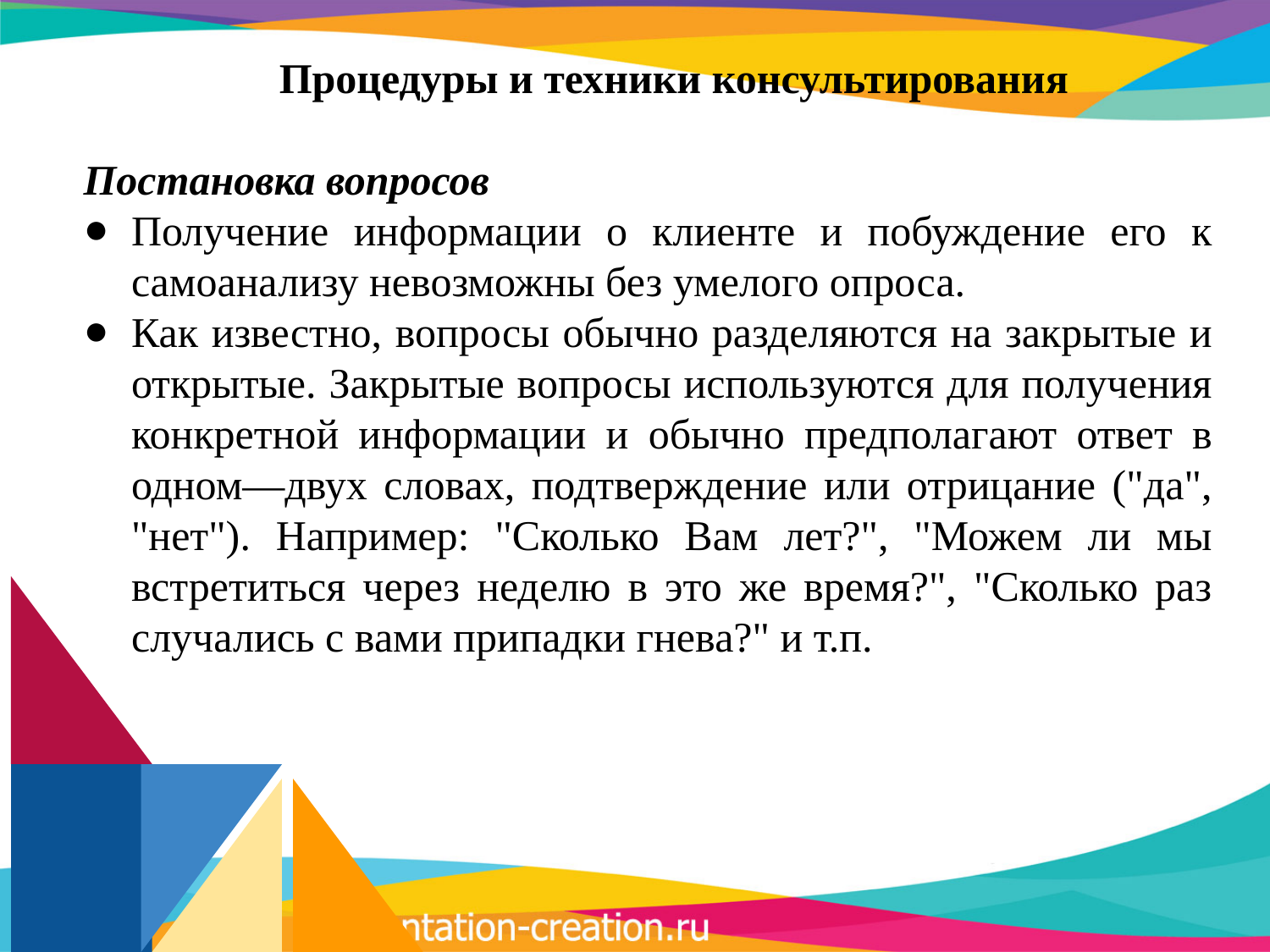

# Процедуры и техники консультирования
Постановка вопросов
Получение информации о клиенте и побуждение его к самоанализу невозможны без умелого опроса.
Как известно, вопросы обычно разделяются на закрытые и открытые. Закрытые вопросы используются для получения конкретной информации и обычно предполагают ответ в одном—двух словах, подтверждение или отрицание ("да", "нет"). Например: "Сколько Вам лет?", "Можем ли мы встретиться через неделю в это же время?", "Сколько раз случались с вами припадки гнева?" и т.п.